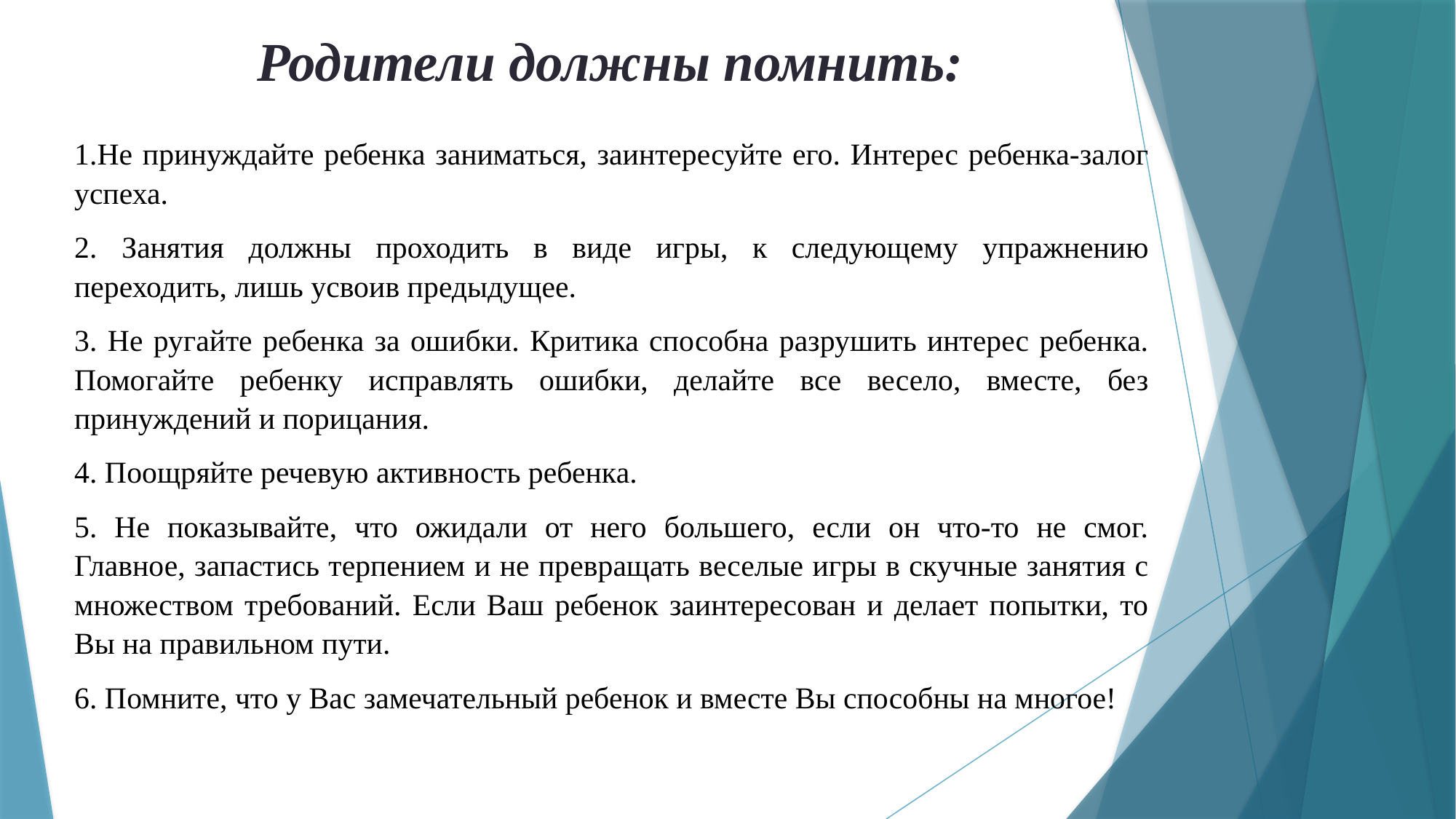

# Родители должны помнить:
1.Не принуждайте ребенка заниматься, заинтересуйте его. Интерес ребенка-залог успеха.
2. Занятия должны проходить в виде игры, к следующему упражнению переходить, лишь усвоив предыдущее.
3. Не ругайте ребенка за ошибки. Критика способна разрушить интерес ребенка. Помогайте ребенку исправлять ошибки, делайте все весело, вместе, без принуждений и порицания.
4. Поощряйте речевую активность ребенка.
5. Не показывайте, что ожидали от него большего, если он что-то не смог. Главное, запастись терпением и не превращать веселые игры в скучные занятия с множеством требований. Если Ваш ребенок заинтересован и делает попытки, то Вы на правильном пути.
6. Помните, что у Вас замечательный ребенок и вместе Вы способны на многое!